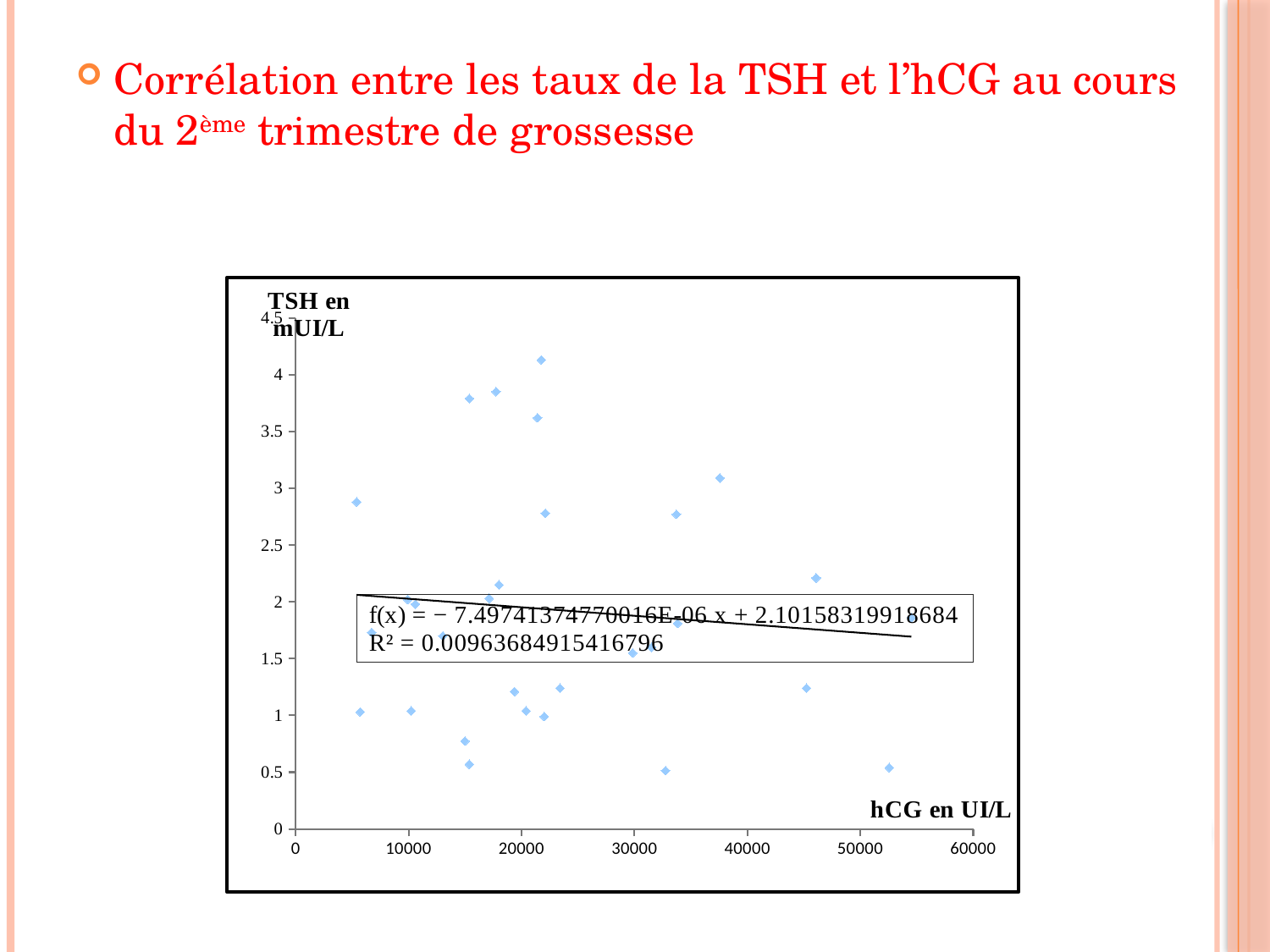

#
Corrélation entre les taux de la TSH et l’hCG au cours du 2ème trimestre de grossesse

### Chart

| Category |  |
|---|---|